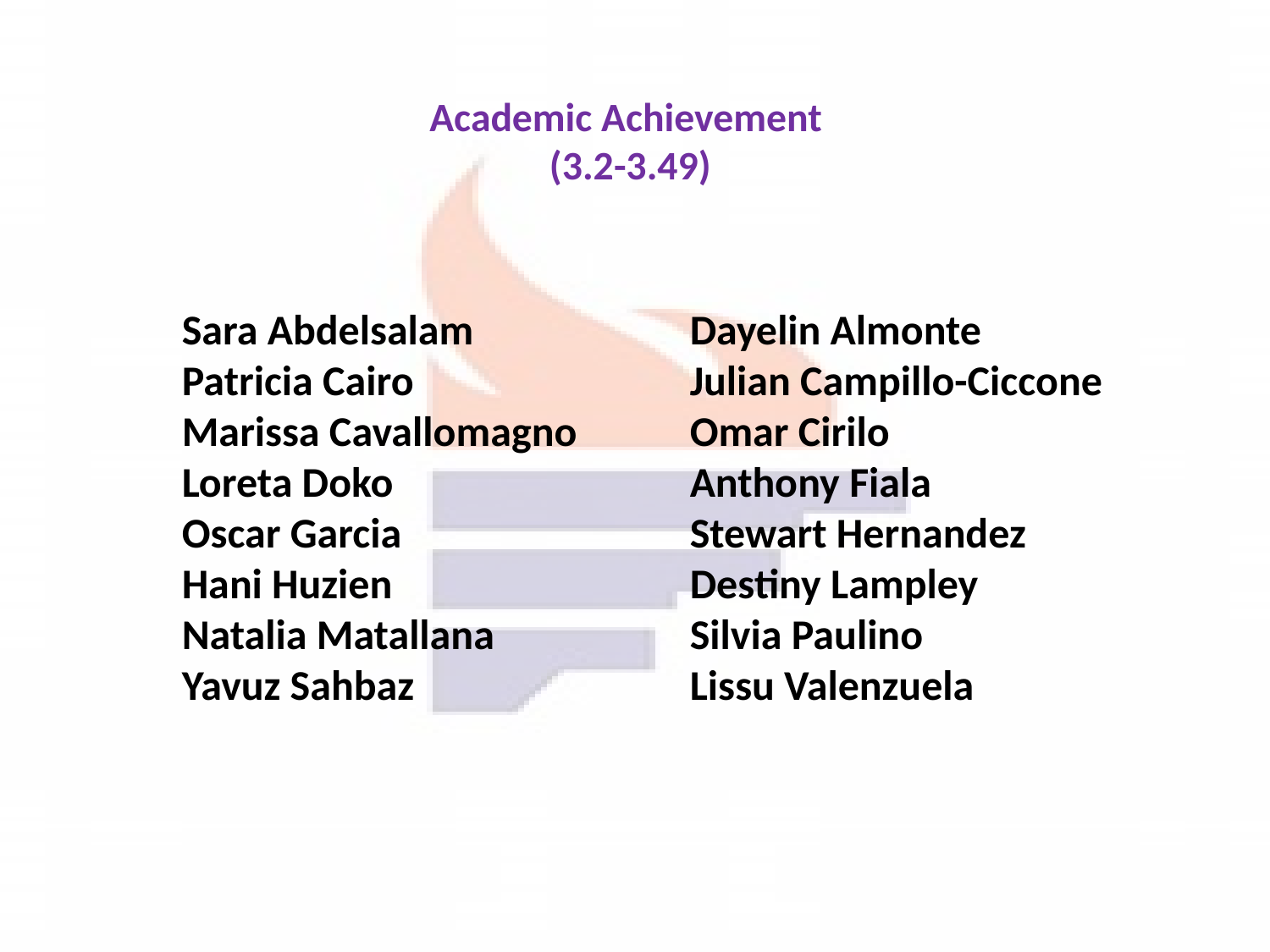

# Academic Achievement (3.2-3.49)
Sara Abdelsalam 	     	Dayelin Almonte
Patricia Cairo 		     	Julian Campillo-Ciccone
Marissa Cavallomagno   	Omar Cirilo
Loreta Doko 		     	Anthony Fiala
Oscar Garcia 		     	Stewart Hernandez
Hani Huzien 		     	Destiny Lampley
Natalia Matallana	     	Silvia Paulino
Yavuz Sahbaz 		       	Lissu Valenzuela